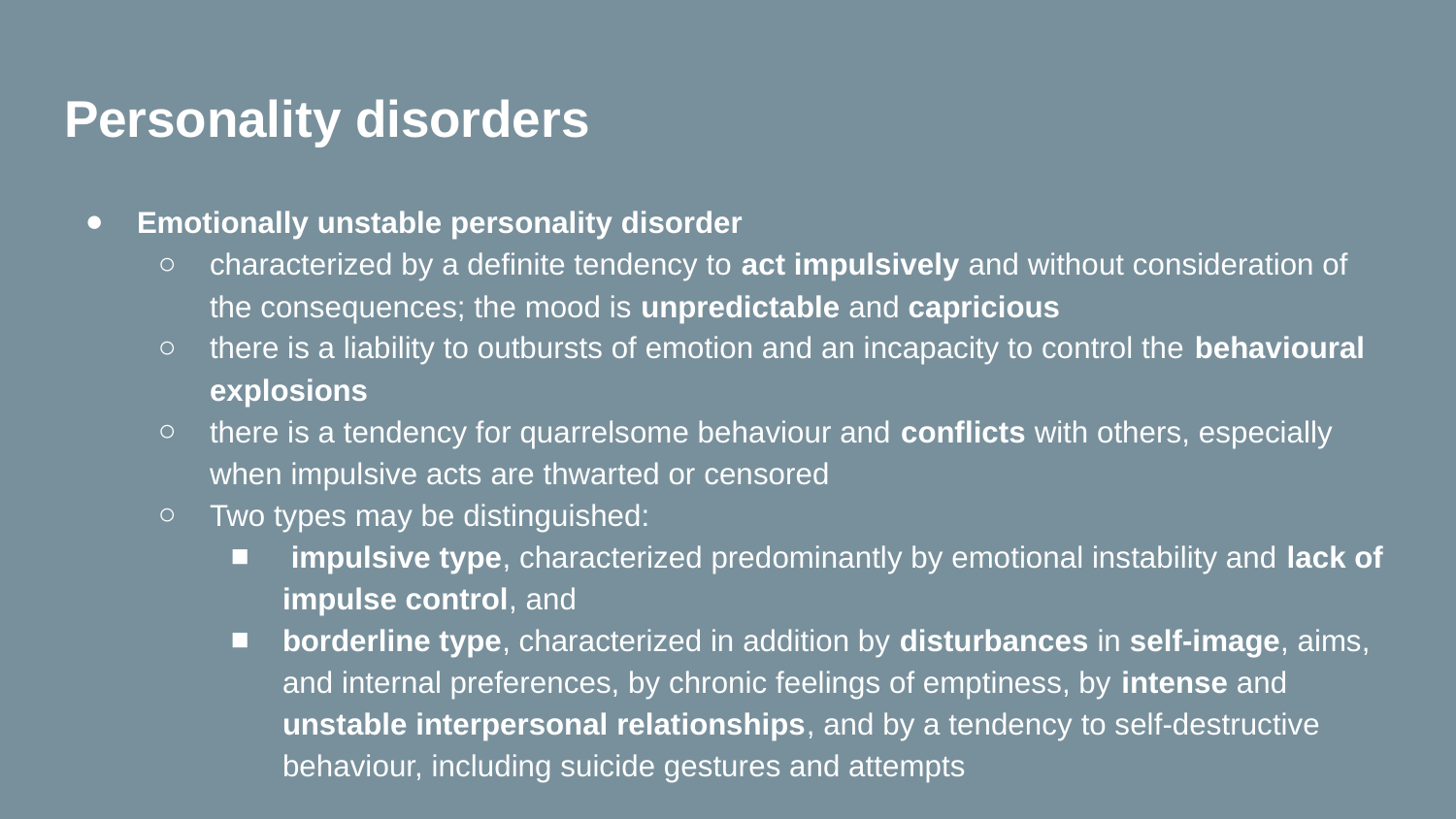

# Personality disorders
Emotionally unstable personality disorder
characterized by a definite tendency to act impulsively and without consideration of the consequences; the mood is unpredictable and capricious
there is a liability to outbursts of emotion and an incapacity to control the behavioural explosions
there is a tendency for quarrelsome behaviour and conflicts with others, especially when impulsive acts are thwarted or censored
Two types may be distinguished:
 impulsive type, characterized predominantly by emotional instability and lack of impulse control, and
borderline type, characterized in addition by disturbances in self-image, aims, and internal preferences, by chronic feelings of emptiness, by intense and unstable interpersonal relationships, and by a tendency to self-destructive behaviour, including suicide gestures and attempts